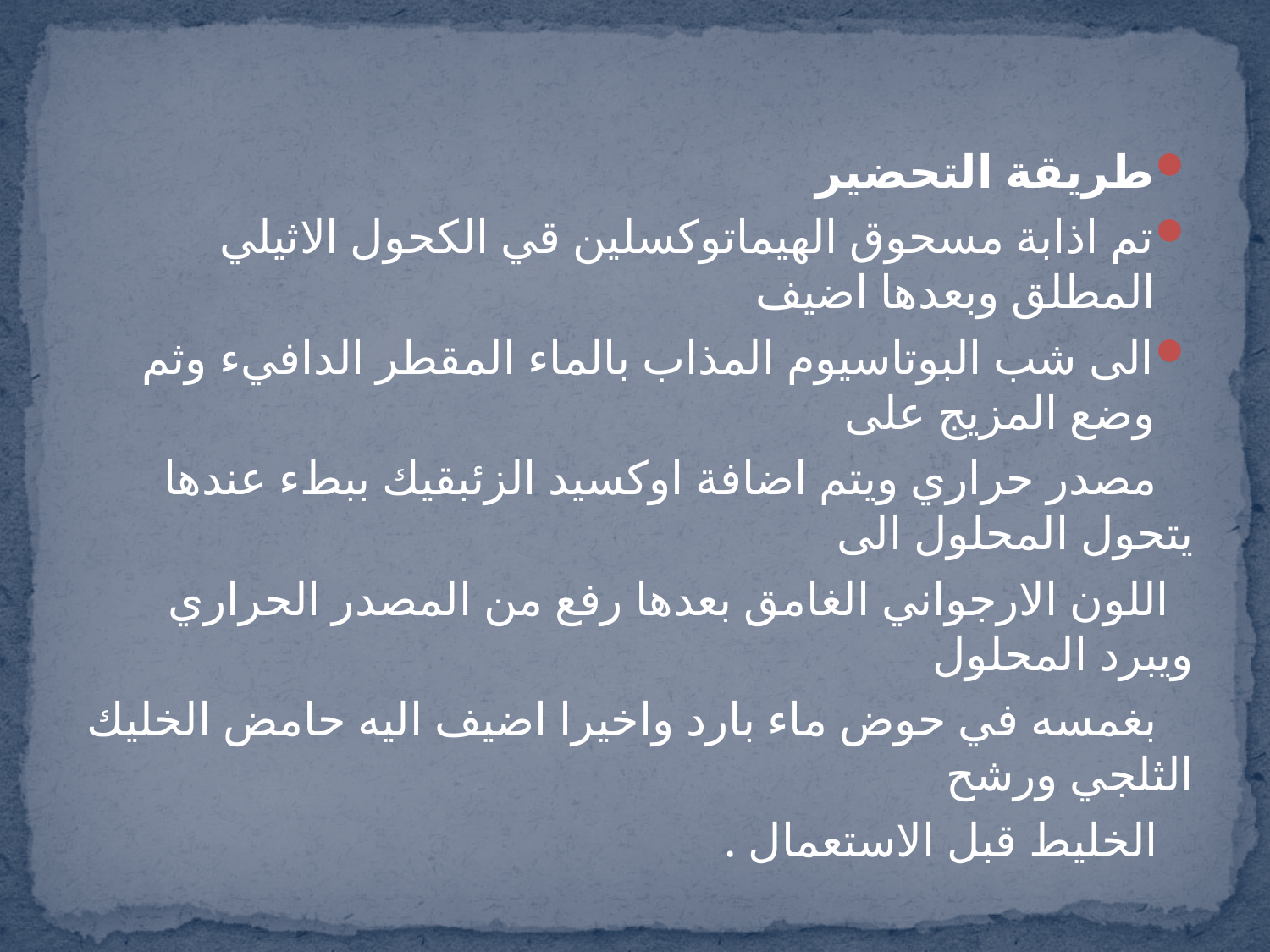

طريقة التحضير
تم اذابة مسحوق الهيماتوكسلين قي الكحول الاثيلي المطلق وبعدها اضيف
الى شب البوتاسيوم المذاب بالماء المقطر الدافيء وثم وضع المزيج على
   مصدر حراري ويتم اضافة اوكسيد الزئبقيك ببطء عندها يتحول المحلول الى
  اللون الارجواني الغامق بعدها رفع من المصدر الحراري ويبرد المحلول
   بغمسه في حوض ماء بارد واخيرا اضيف اليه حامض الخليك الثلجي ورشح
   الخليط قبل الاستعمال .